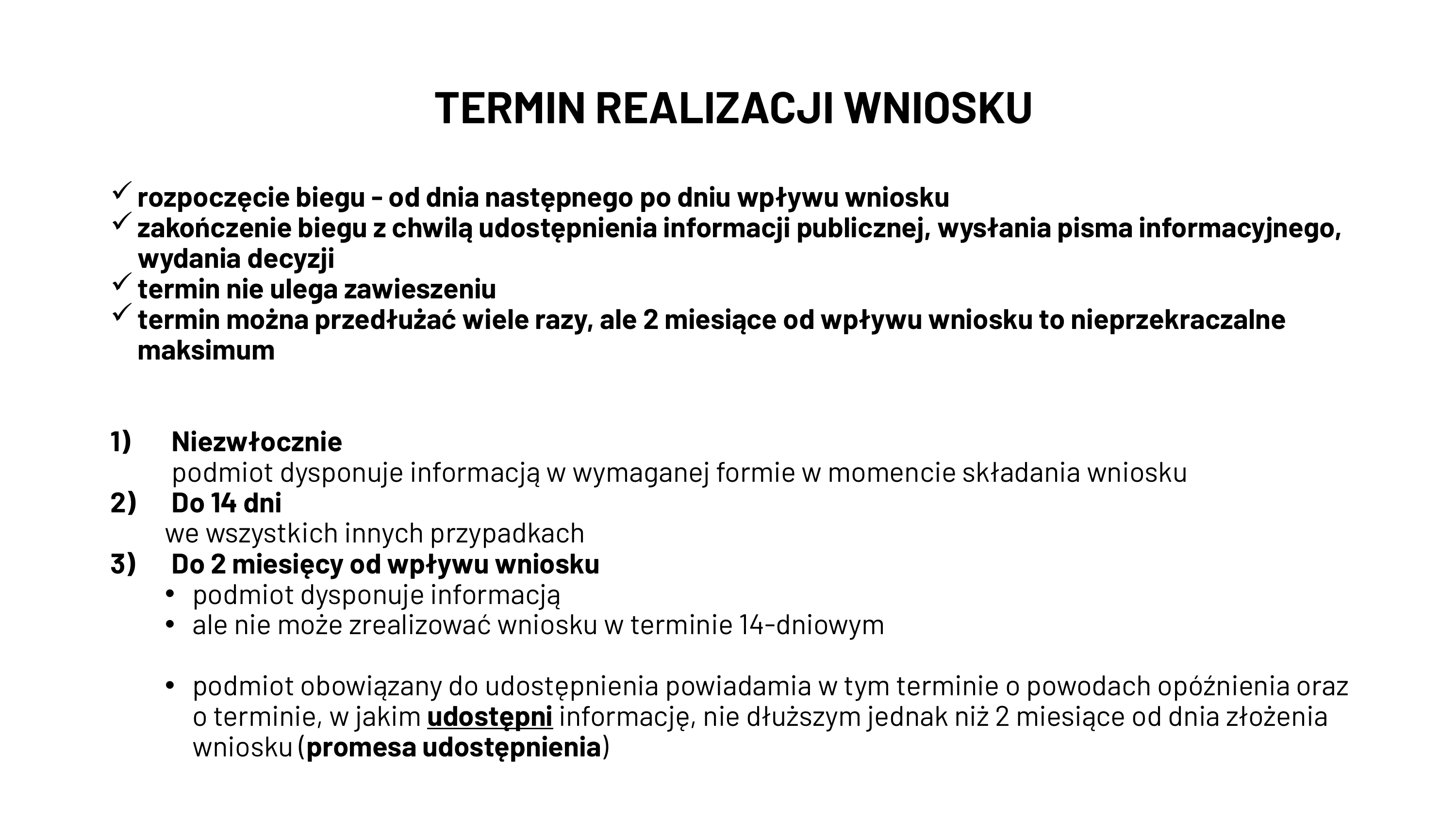

# TERMIN REALIZACJI WNIOSKU
rozpoczęcie biegu - od dnia następnego po dniu wpływu wniosku
zakończenie biegu z chwilą udostępnienia informacji publicznej, wysłania pisma informacyjnego, wydania decyzji
termin nie ulega zawieszeniu
termin można przedłużać wiele razy, ale 2 miesiące od wpływu wniosku to nieprzekraczalne maksimum

Niezwłocznie
podmiot dysponuje informacją w wymaganej formie w momencie składania wniosku
Do 14 dni
we wszystkich innych przypadkach
Do 2 miesięcy od wpływu wniosku
podmiot dysponuje informacją
ale nie może zrealizować wniosku w terminie 14-dniowym

podmiot obowiązany do udostępnienia powiadamia w tym terminie o powodach opóźnienia oraz o terminie, w jakim udostępni informację, nie dłuższym jednak niż 2 miesiące od dnia złożenia wniosku (promesa udostępnienia)